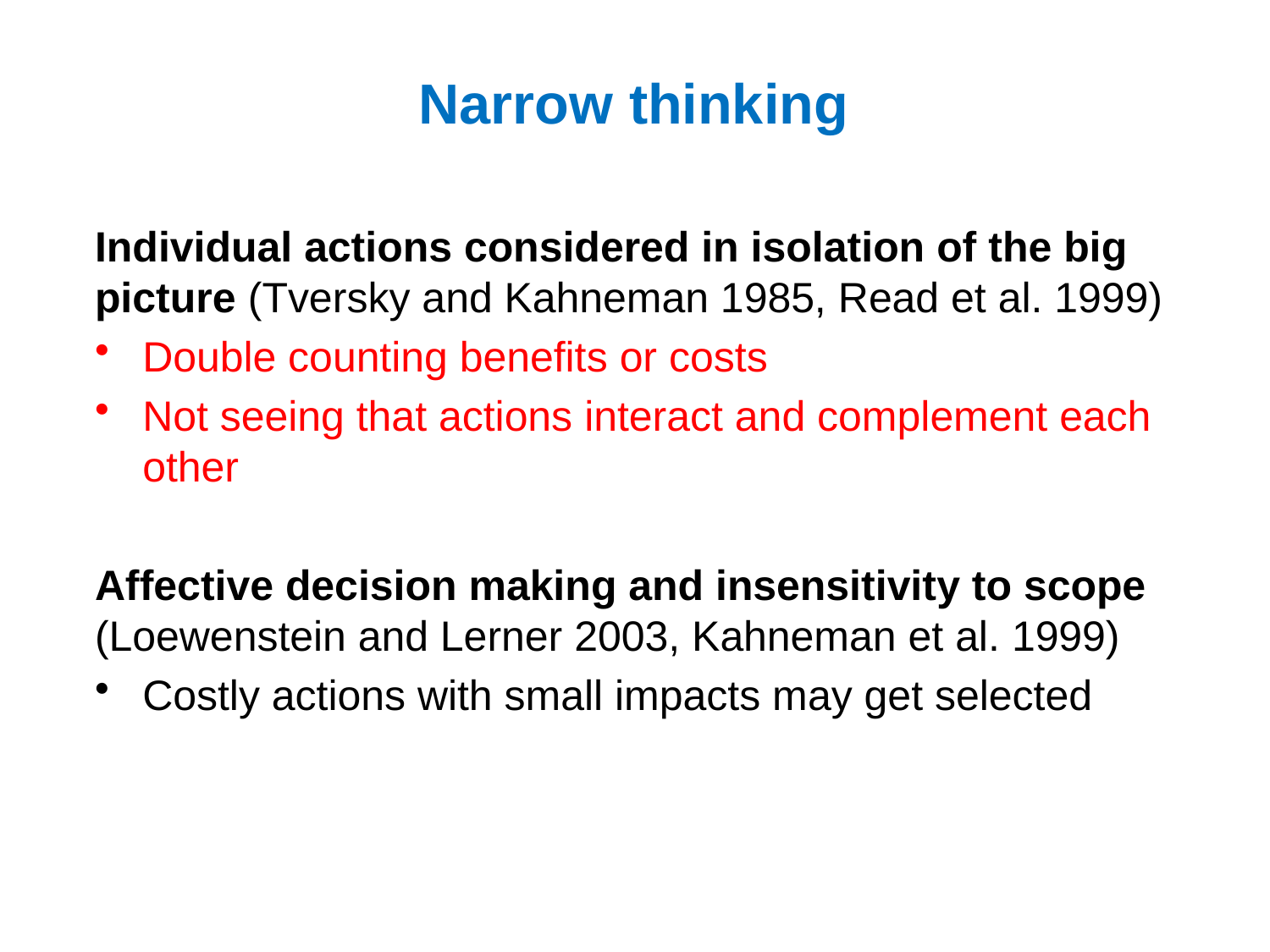

# Narrow thinking

Individual actions considered in isolation of the big picture (Tversky and Kahneman 1985, Read et al. 1999)
Double counting benefits or costs
Not seeing that actions interact and complement each other

Affective decision making and insensitivity to scope (Loewenstein and Lerner 2003, Kahneman et al. 1999)
Costly actions with small impacts may get selected